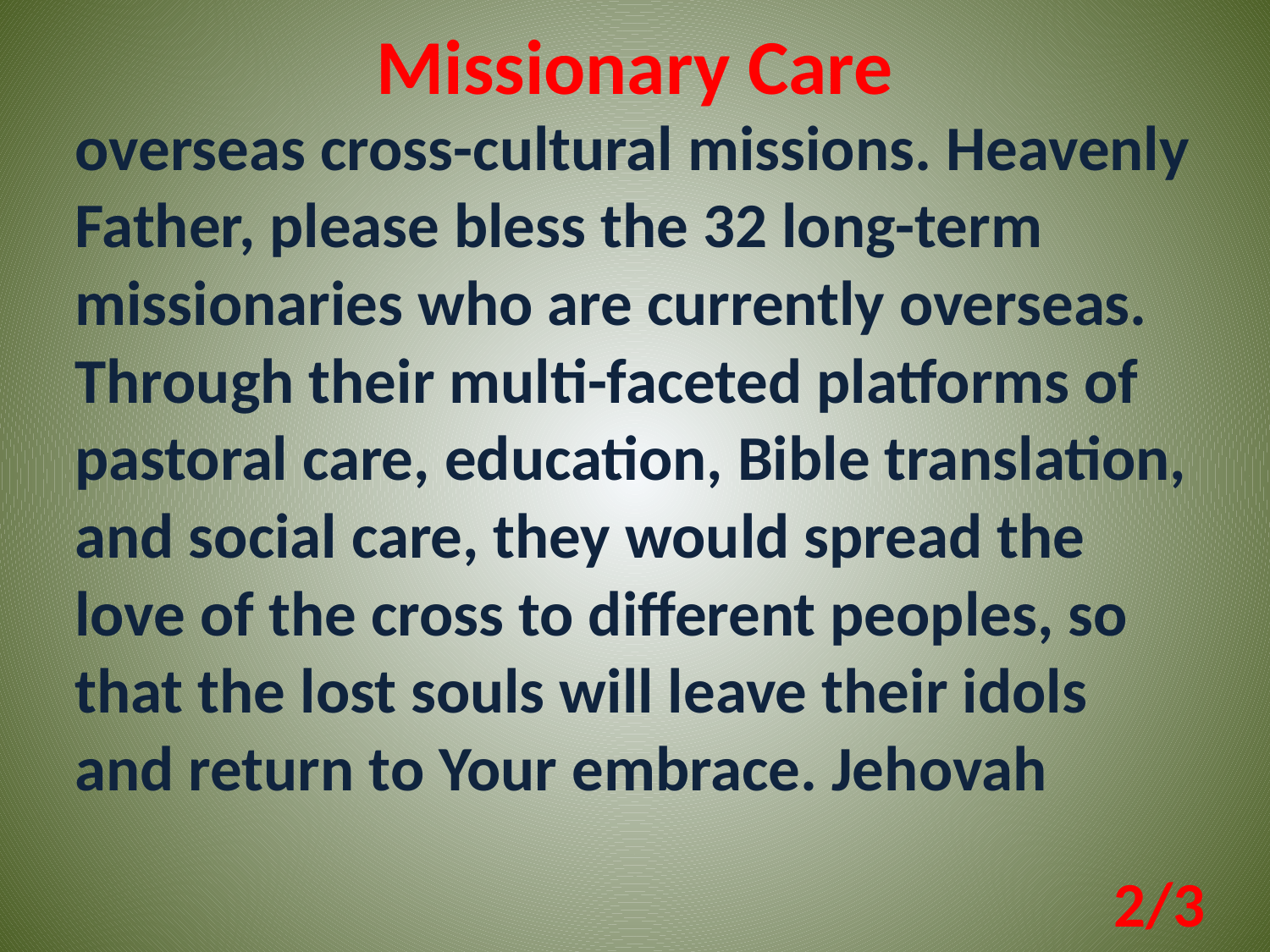

Missionary Care
overseas cross-cultural missions. Heavenly Father, please bless the 32 long-term missionaries who are currently overseas. Through their multi-faceted platforms of pastoral care, education, Bible translation, and social care, they would spread the love of the cross to different peoples, so that the lost souls will leave their idols and return to Your embrace. Jehovah
2/3